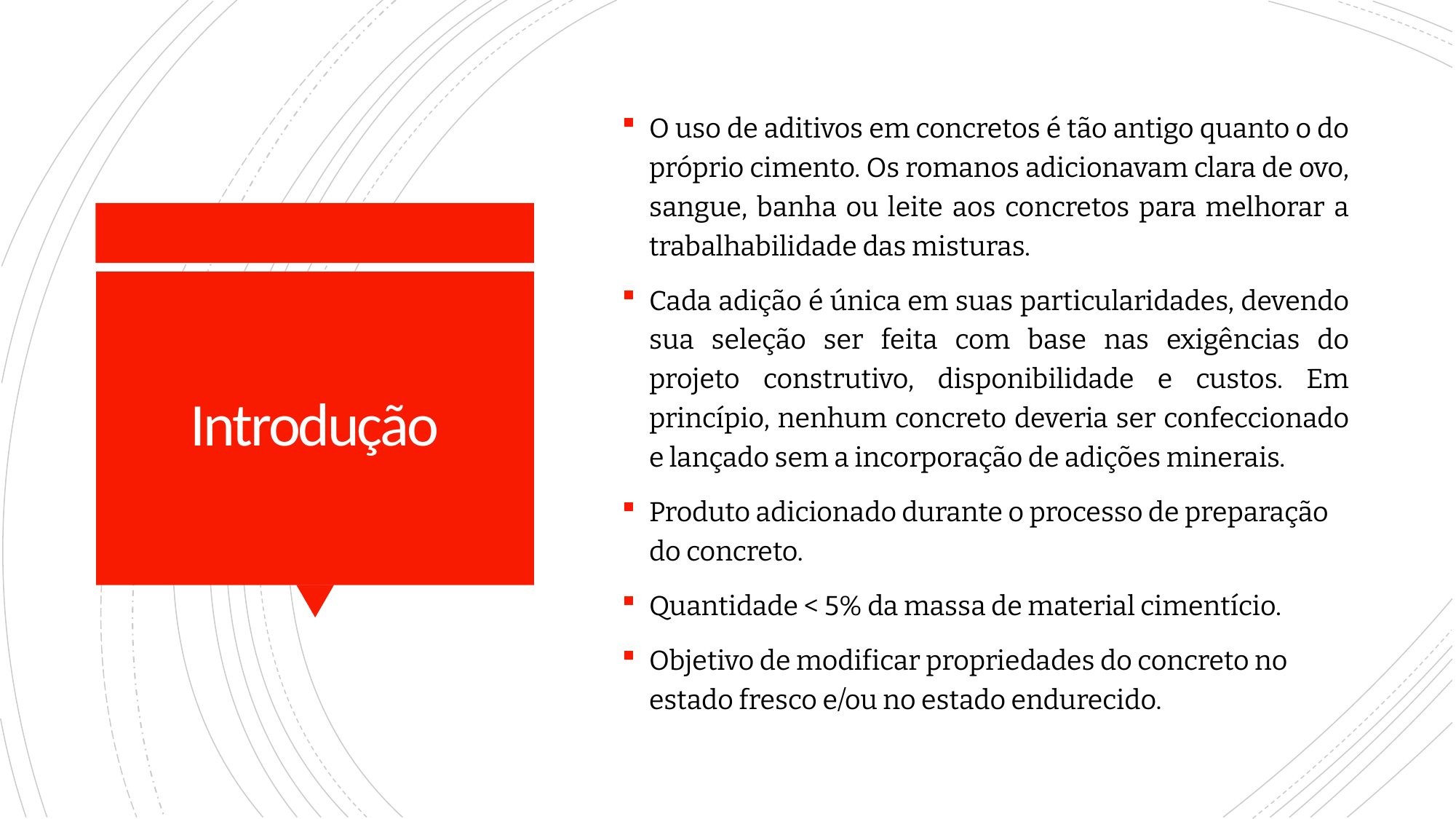

O uso de aditivos em concretos é tão antigo quanto o do próprio cimento. Os romanos adicionavam clara de ovo, sangue, banha ou leite aos concretos para melhorar a trabalhabilidade das misturas.
Cada adição é única em suas particularidades, devendo sua seleção ser feita com base nas exigências do projeto construtivo, disponibilidade e custos. Em princípio, nenhum concreto deveria ser confeccionado e lançado sem a incorporação de adições minerais.
Produto adicionado durante o processo de preparação do concreto.
Quantidade < 5% da massa de material cimentício.
Objetivo de modificar propriedades do concreto no estado fresco e/ou no estado endurecido.
# Introdução